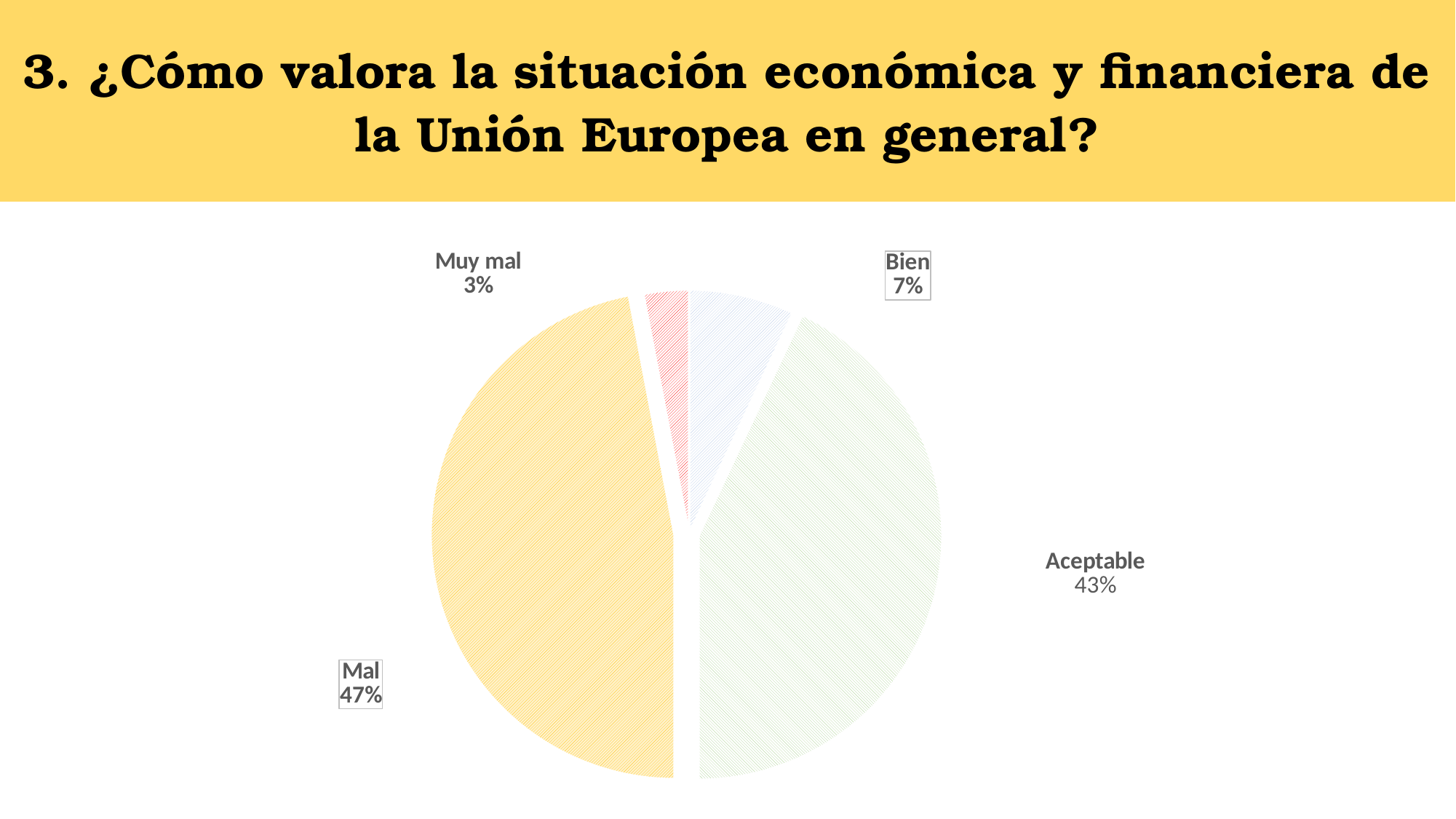

3. ¿Cómo valora la situación económica y financiera de la Unión Europea en general?

### Chart

| Category | VALORACIÓN DE LA SITUACIÓN ECONÓMICA Y FINANCIERA DE LA UNIÓN EUROPEA |
|---|---|
| Muy bien | 0.0 |
| Bien | 0.07 |
| Aceptable | 0.43 |
| Mal | 0.47 |
| Muy mal | 0.03 |